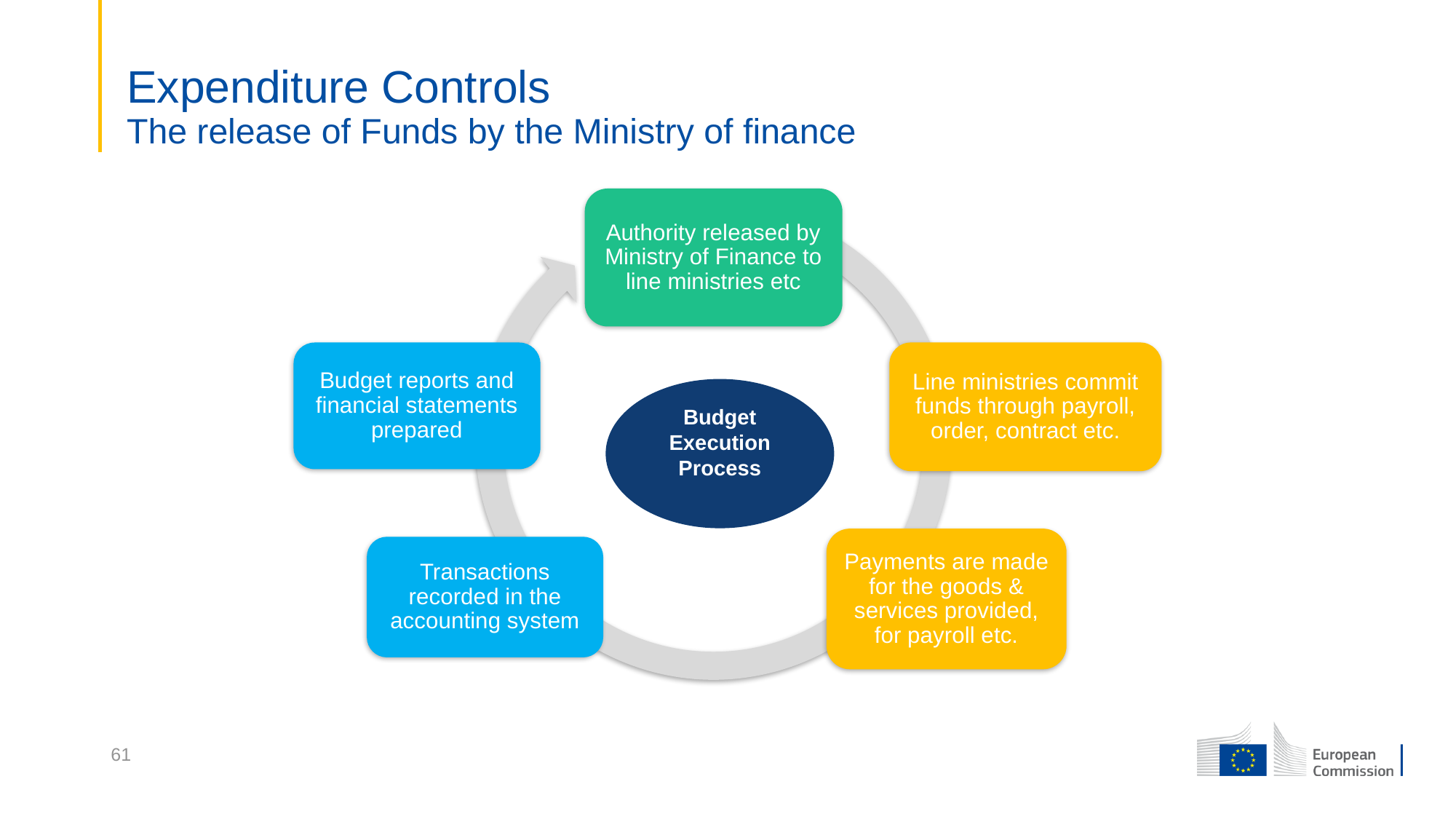

# Expenditure Controls The release of Funds by the Ministry of finance

Authority released by Ministry of Finance to line ministries etc
Line ministries commit funds through payroll, order, contract etc.
Budget reports and financial statements prepared
Payments are made for the goods & services provided, for payroll etc.
Transactions recorded in the accounting system

Budget Execution Process
61